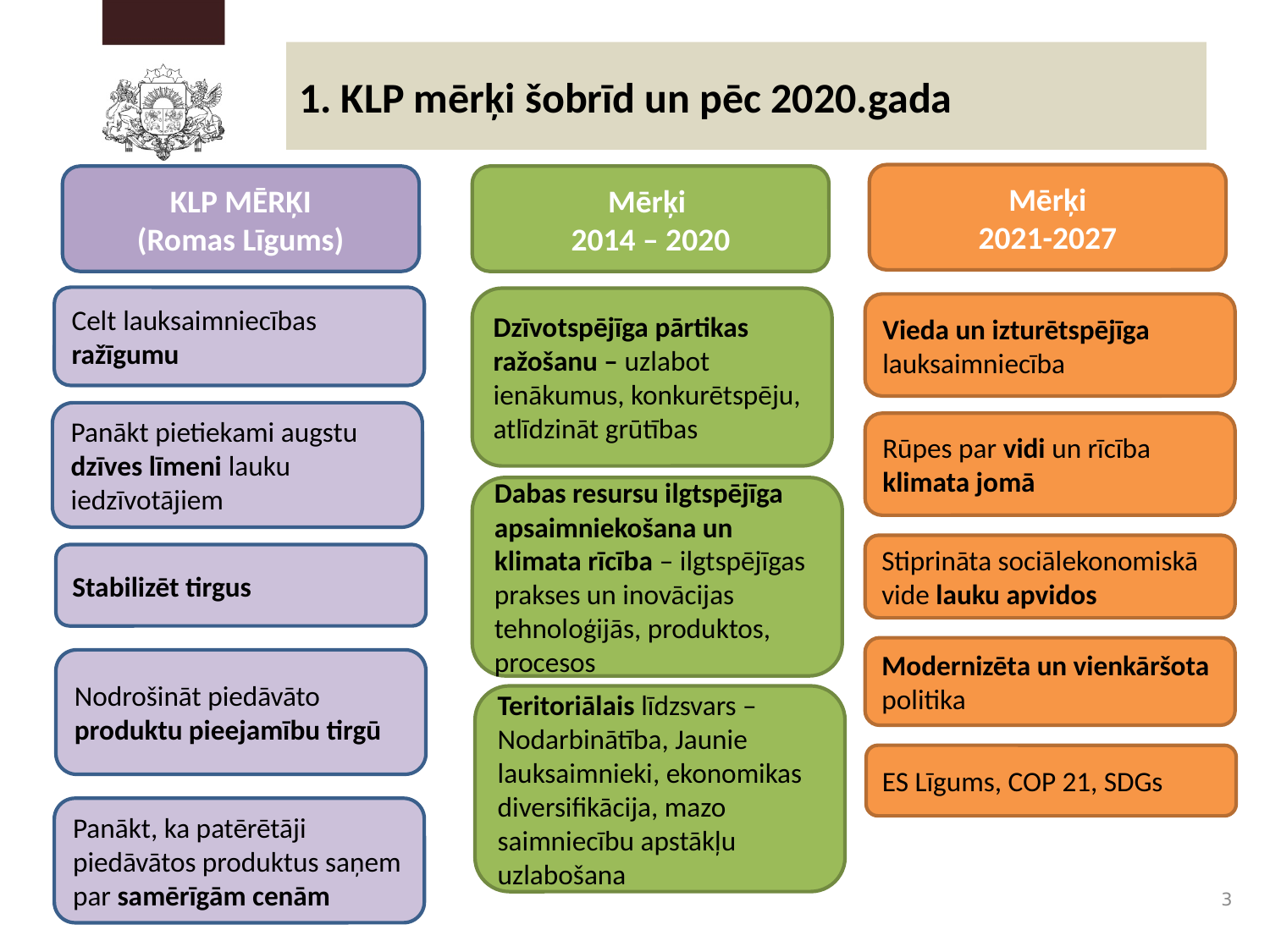

1. KLP mērķi šobrīd un pēc 2020.gada
Mērķi
2021-2027
KLP MĒRĶI
(Romas Līgums)
Mērķi
2014 – 2020
Celt lauksaimniecības ražīgumu
Dzīvotspējīga pārtikas ražošanu – uzlabot ienākumus, konkurētspēju, atlīdzināt grūtības
Vieda un izturētspējīga lauksaimniecība
Panākt pietiekami augstu dzīves līmeni lauku iedzīvotājiem
Rūpes par vidi un rīcība klimata jomā
Dabas resursu ilgtspējīga apsaimniekošana un klimata rīcība – ilgtspējīgas prakses un inovācijas tehnoloģijās, produktos, procesos
Stiprināta sociālekonomiskā vide lauku apvidos
Stabilizēt tirgus
Modernizēta un vienkāršota politika
Nodrošināt piedāvāto produktu pieejamību tirgū
Teritoriālais līdzsvars –
Nodarbinātība, Jaunie lauksaimnieki, ekonomikas diversifikācija, mazo saimniecību apstākļu uzlabošana
ES Līgums, COP 21, SDGs
Panākt, ka patērētāji piedāvātos produktus saņem par samērīgām cenām

3